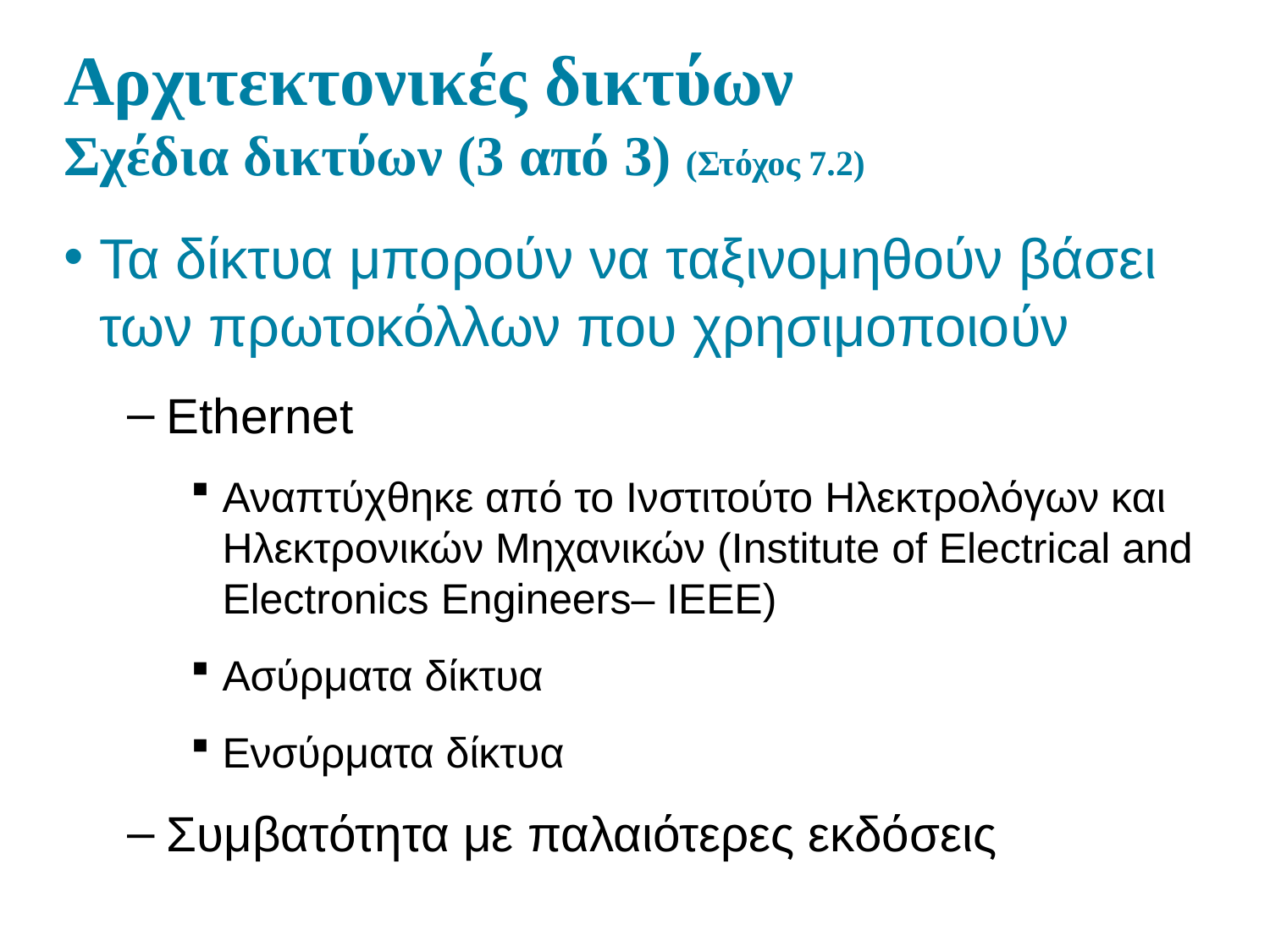

# Αρχιτεκτονικές δικτύων Σχέδια δικτύων (3 από 3) (Στόχος 7.2)
Τα δίκτυα μπορούν να ταξινομηθούν βάσει των πρωτοκόλλων που χρησιμοποιούν
Ethernet
Αναπτύχθηκε από το Ινστιτούτο Ηλεκτρολόγων και Ηλεκτρονικών Μηχανικών (Institute of Electrical and Electronics Engineers– IEEE)
Ασύρματα δίκτυα
Ενσύρματα δίκτυα
Συμβατότητα με παλαιότερες εκδόσεις